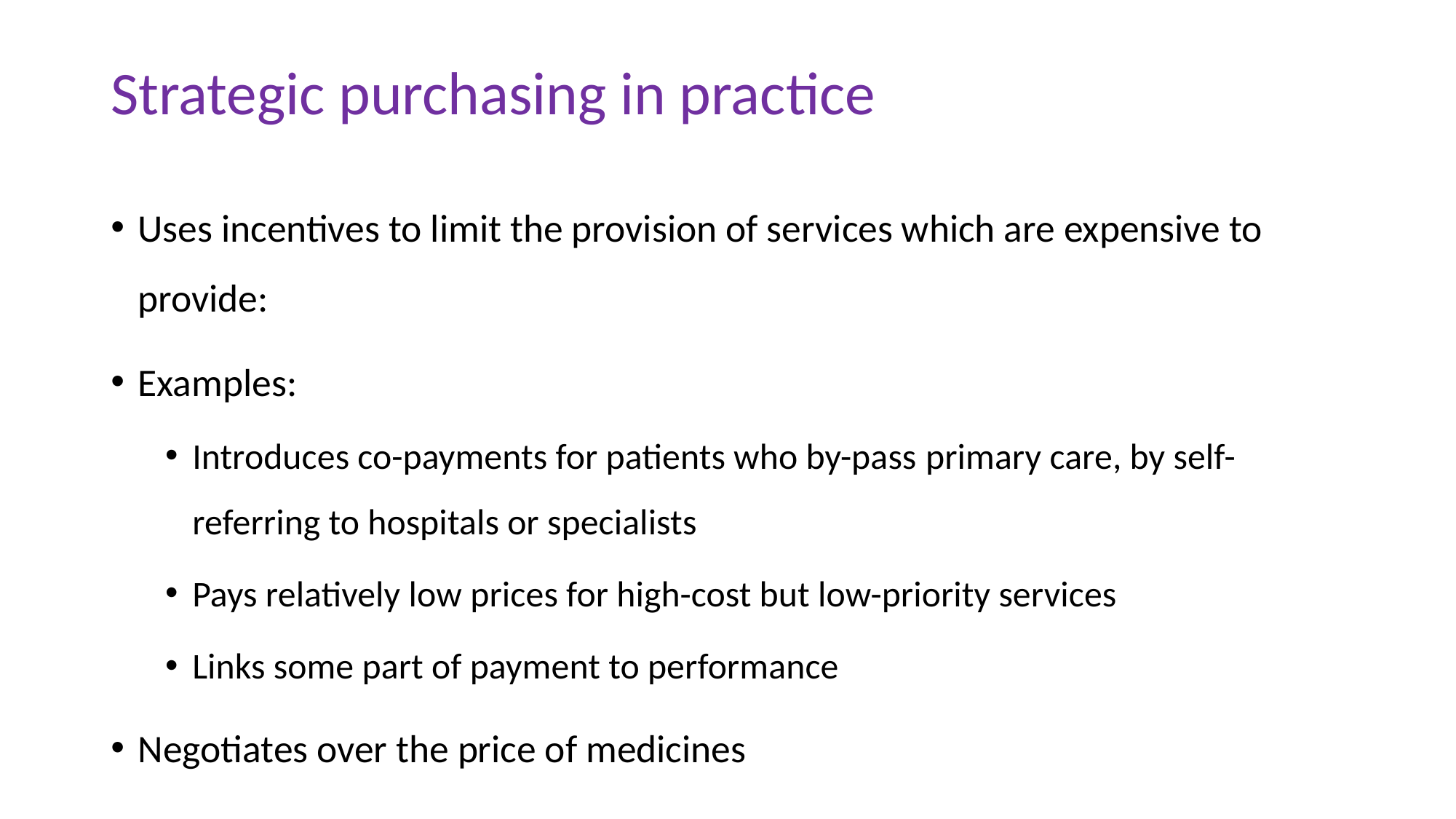

# Strategic purchasing in practice
Uses incentives to limit the provision of services which are expensive to provide:
Examples:
Introduces co-payments for patients who by-pass primary care, by self-referring to hospitals or specialists
Pays relatively low prices for high-cost but low-priority services
Links some part of payment to performance
Negotiates over the price of medicines